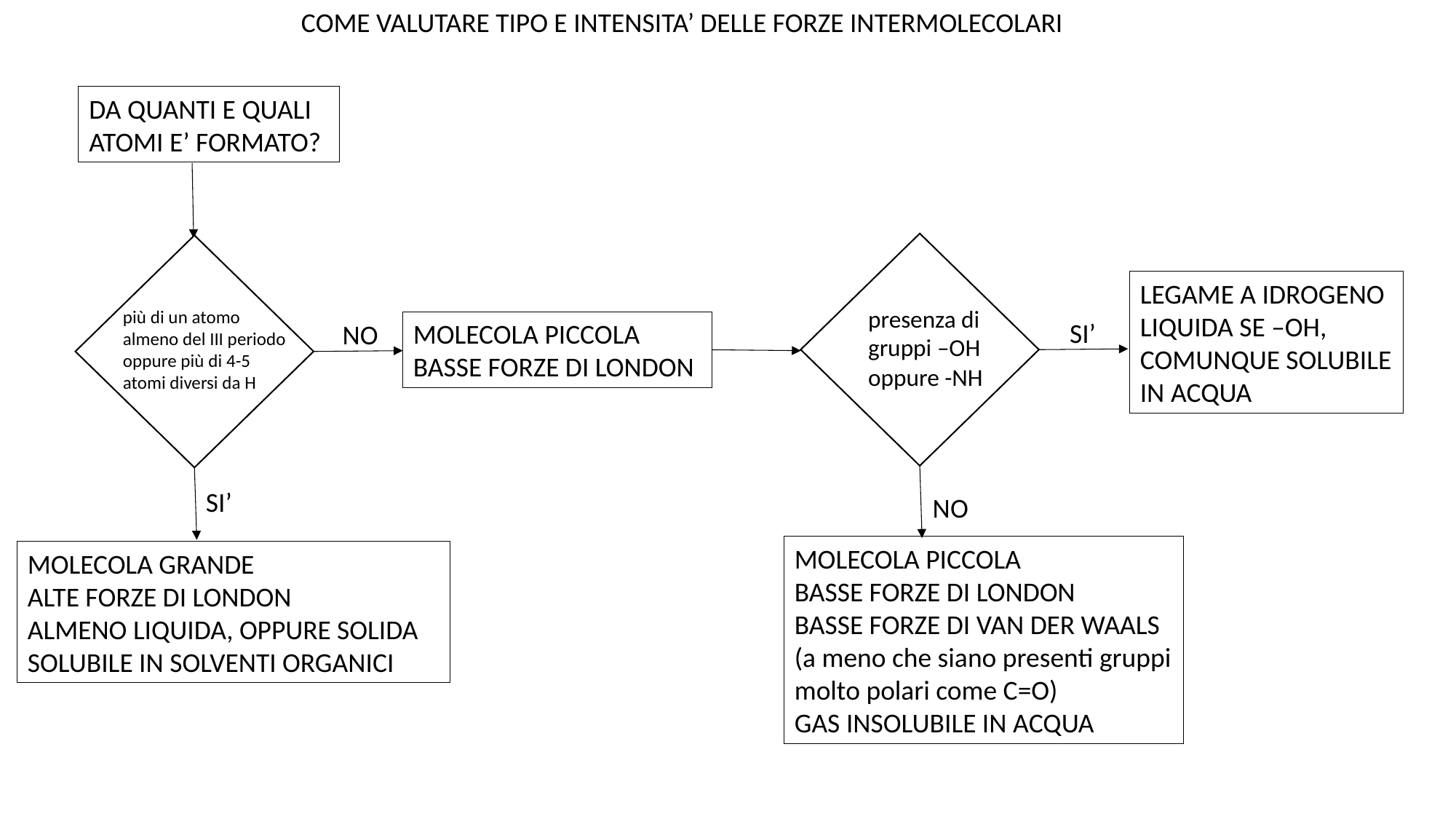

COME VALUTARE TIPO E INTENSITA’ DELLE FORZE INTERMOLECOLARI
DA QUANTI E QUALI ATOMI E’ FORMATO?

presenza di gruppi –OH oppure -NH

più di un atomo almeno del III periodo
oppure più di 4-5 atomi diversi da H
LEGAME A IDROGENO
LIQUIDA SE –OH, COMUNQUE SOLUBILE IN ACQUA
SI’
MOLECOLA PICCOLA
BASSE FORZE DI LONDON
NO
SI’
NO
MOLECOLA PICCOLA
BASSE FORZE DI LONDON
BASSE FORZE DI VAN DER WAALS (a meno che siano presenti gruppi molto polari come C=O)
GAS INSOLUBILE IN ACQUA
MOLECOLA GRANDE
ALTE FORZE DI LONDON
ALMENO LIQUIDA, OPPURE SOLIDA
SOLUBILE IN SOLVENTI ORGANICI